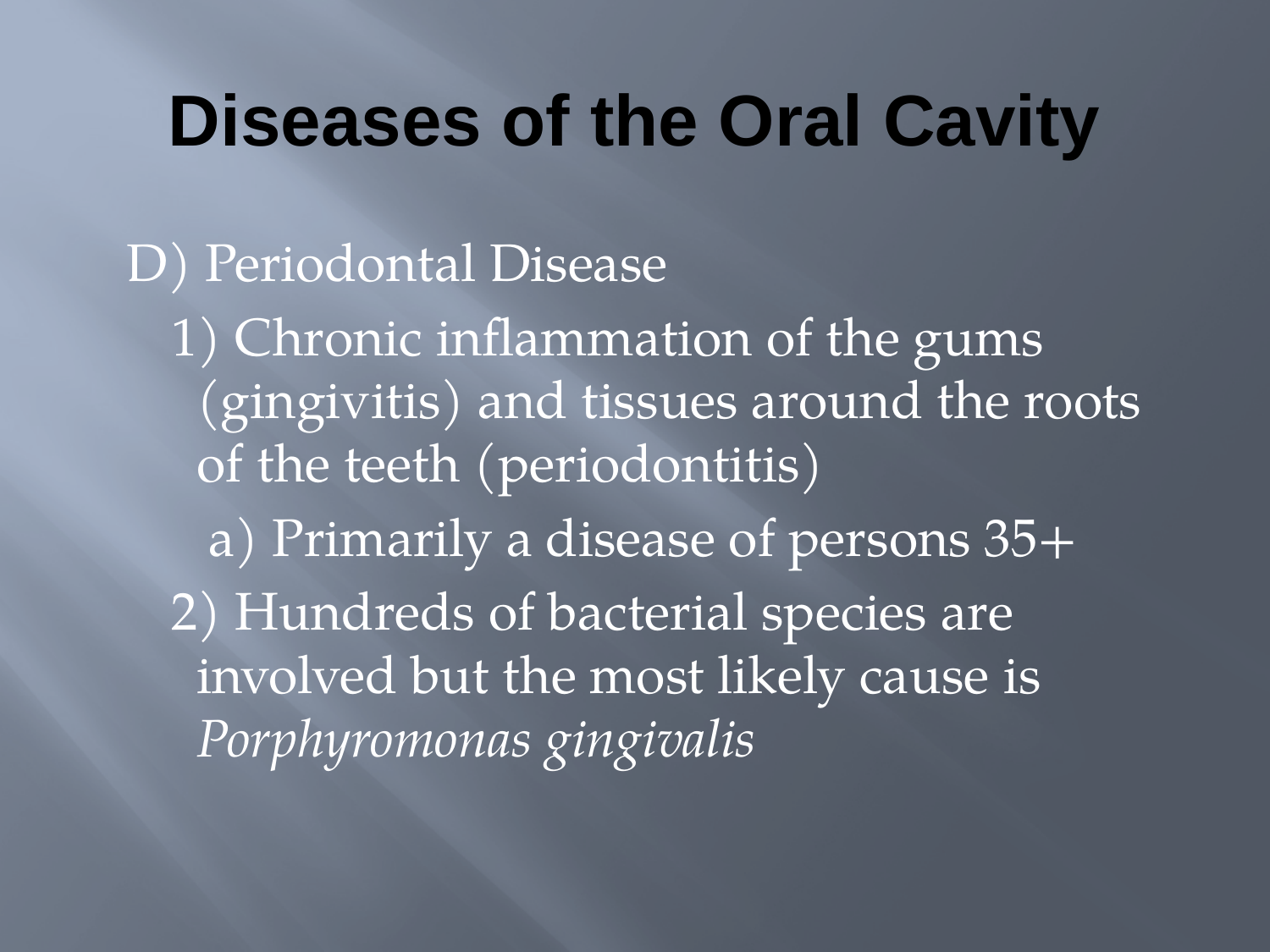

# Diseases of the Oral Cavity
D) Periodontal Disease
1) Chronic inflammation of the gums (gingivitis) and tissues around the roots of the teeth (periodontitis)
a) Primarily a disease of persons 35+
2) Hundreds of bacterial species are involved but the most likely cause is Porphyromonas gingivalis